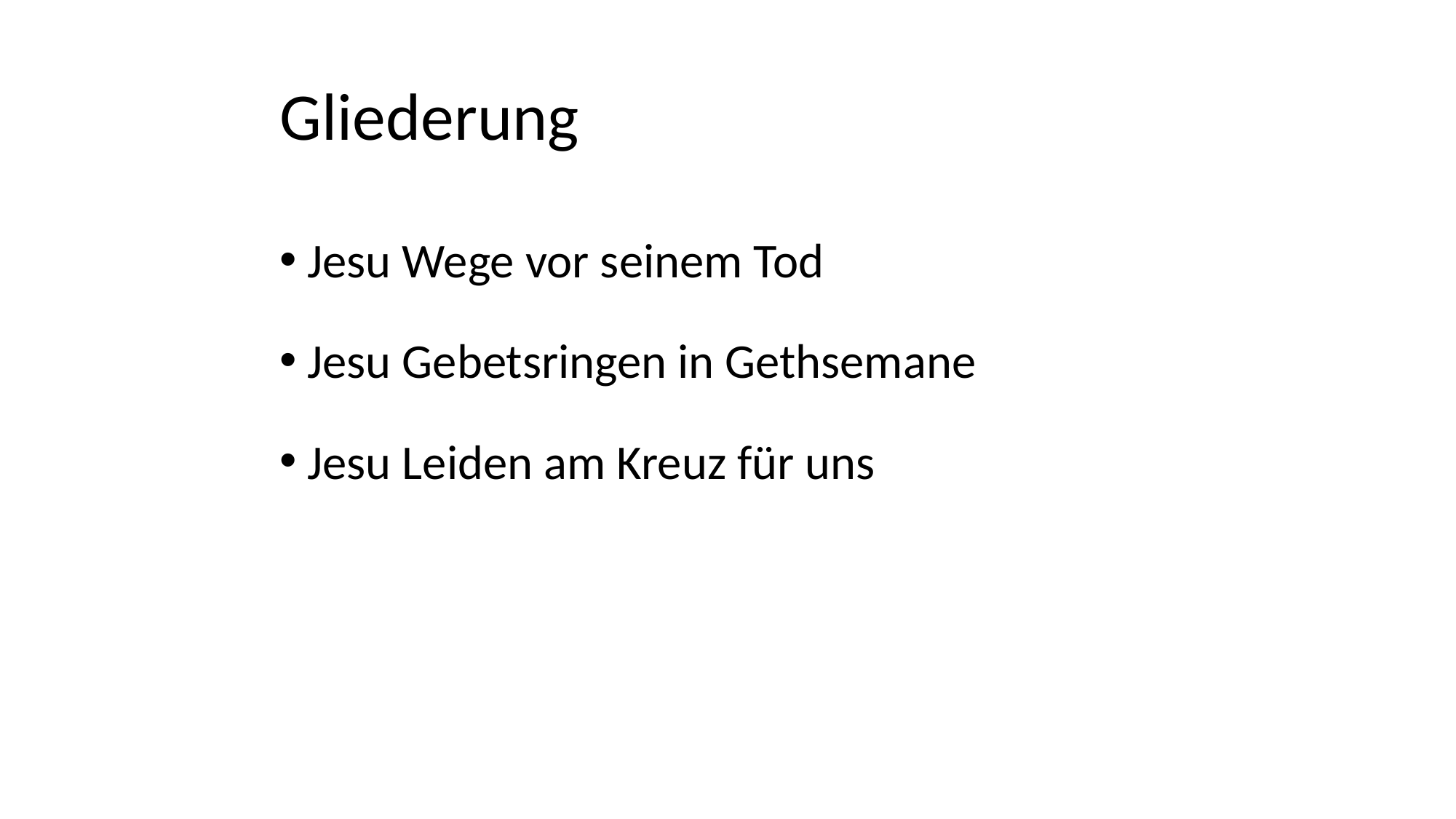

# Gliederung
Jesu Wege vor seinem Tod
Jesu Gebetsringen in Gethsemane
Jesu Leiden am Kreuz für uns